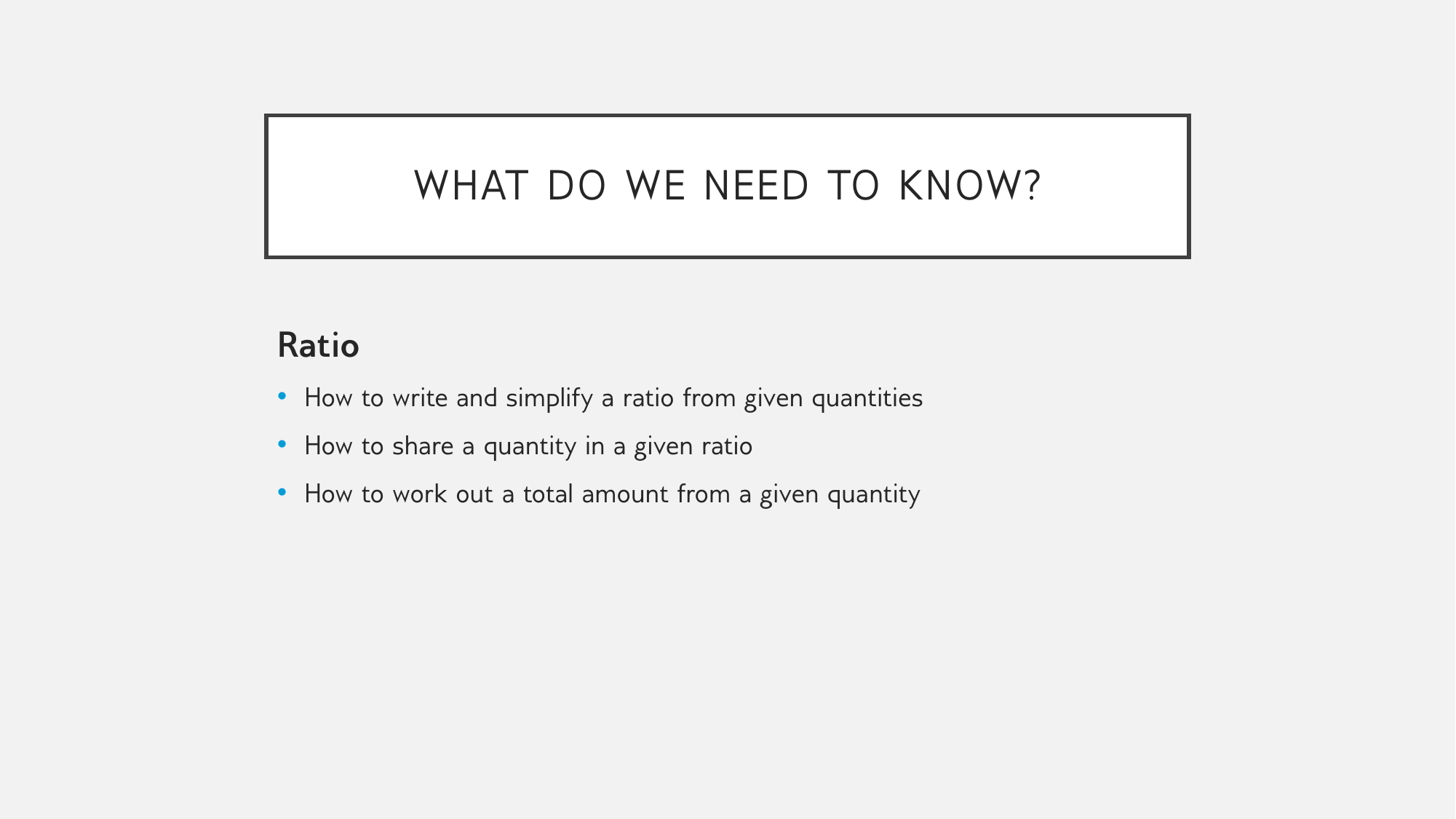

# What do we need to know?
Ratio
How to write and simplify a ratio from given quantities
How to share a quantity in a given ratio
How to work out a total amount from a given quantity